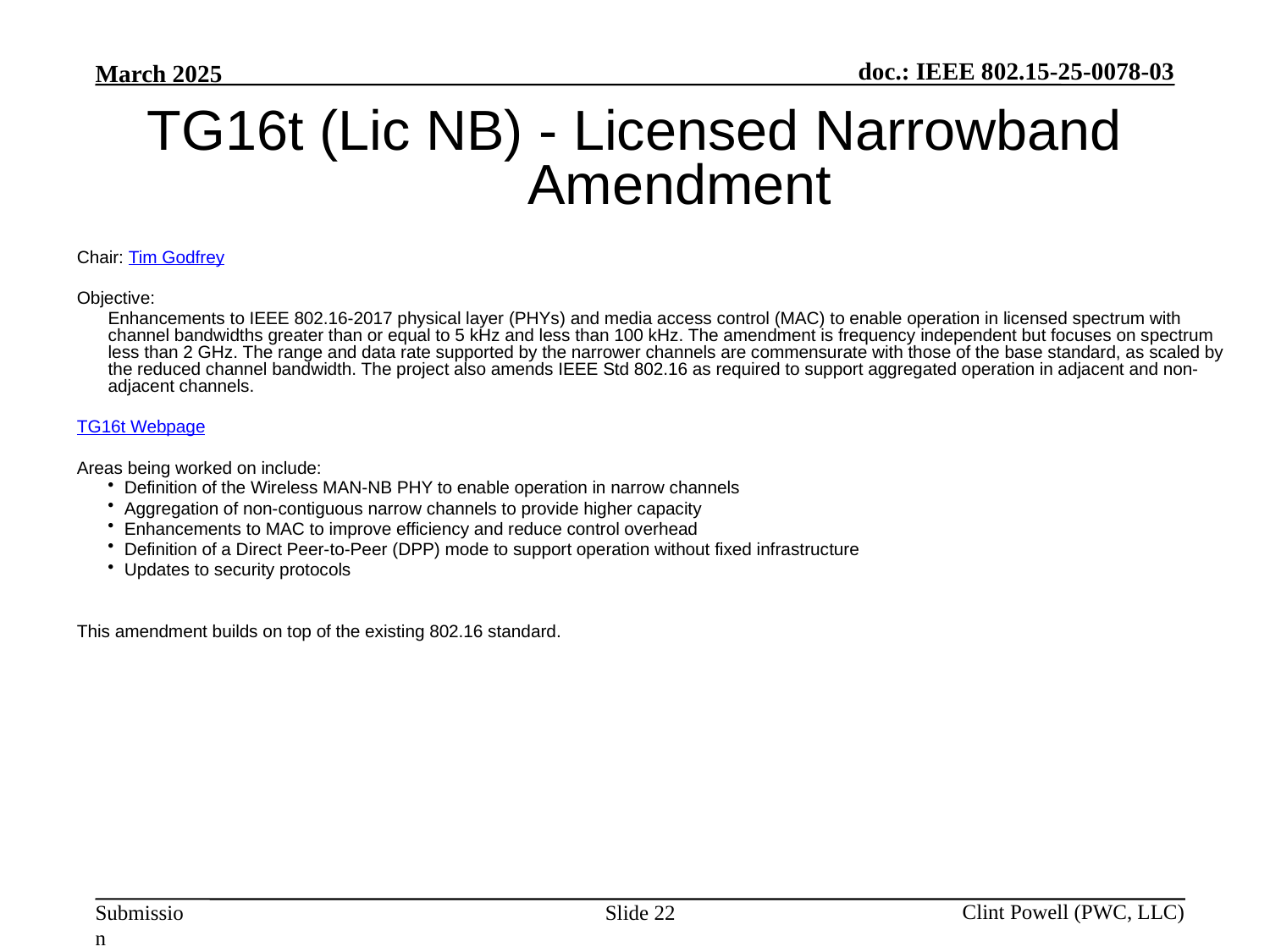

TG16t (Lic NB) - Licensed Narrowband Amendment

Chair: Tim Godfrey

Objective:
Enhancements to IEEE 802.16-2017 physical layer (PHYs) and media access control (MAC) to enable operation in licensed spectrum with channel bandwidths greater than or equal to 5 kHz and less than 100 kHz. The amendment is frequency independent but focuses on spectrum less than 2 GHz. The range and data rate supported by the narrower channels are commensurate with those of the base standard, as scaled by the reduced channel bandwidth. The project also amends IEEE Std 802.16 as required to support aggregated operation in adjacent and non-adjacent channels.

TG16t Webpage

Areas being worked on include:
Definition of the Wireless MAN-NB PHY to enable operation in narrow channels
Aggregation of non-contiguous narrow channels to provide higher capacity
Enhancements to MAC to improve efficiency and reduce control overhead
Definition of a Direct Peer-to-Peer (DPP) mode to support operation without fixed infrastructure
Updates to security protocols

This amendment builds on top of the existing 802.16 standard.

Slide 22